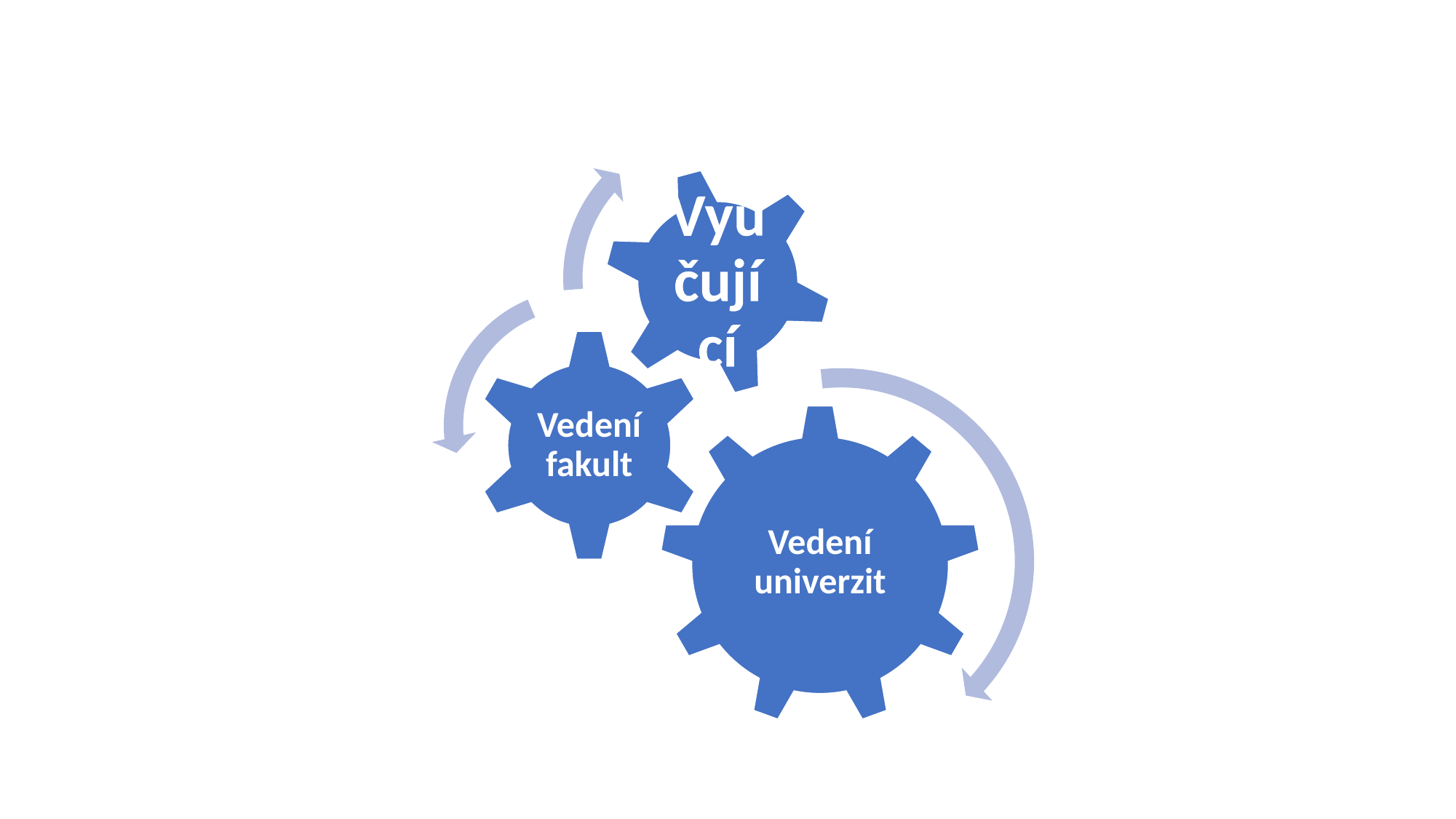

# Doporučení, jak podporovat kvalitu výuky pro:
Vedení univerzit
Vedení fakult
Vyučující